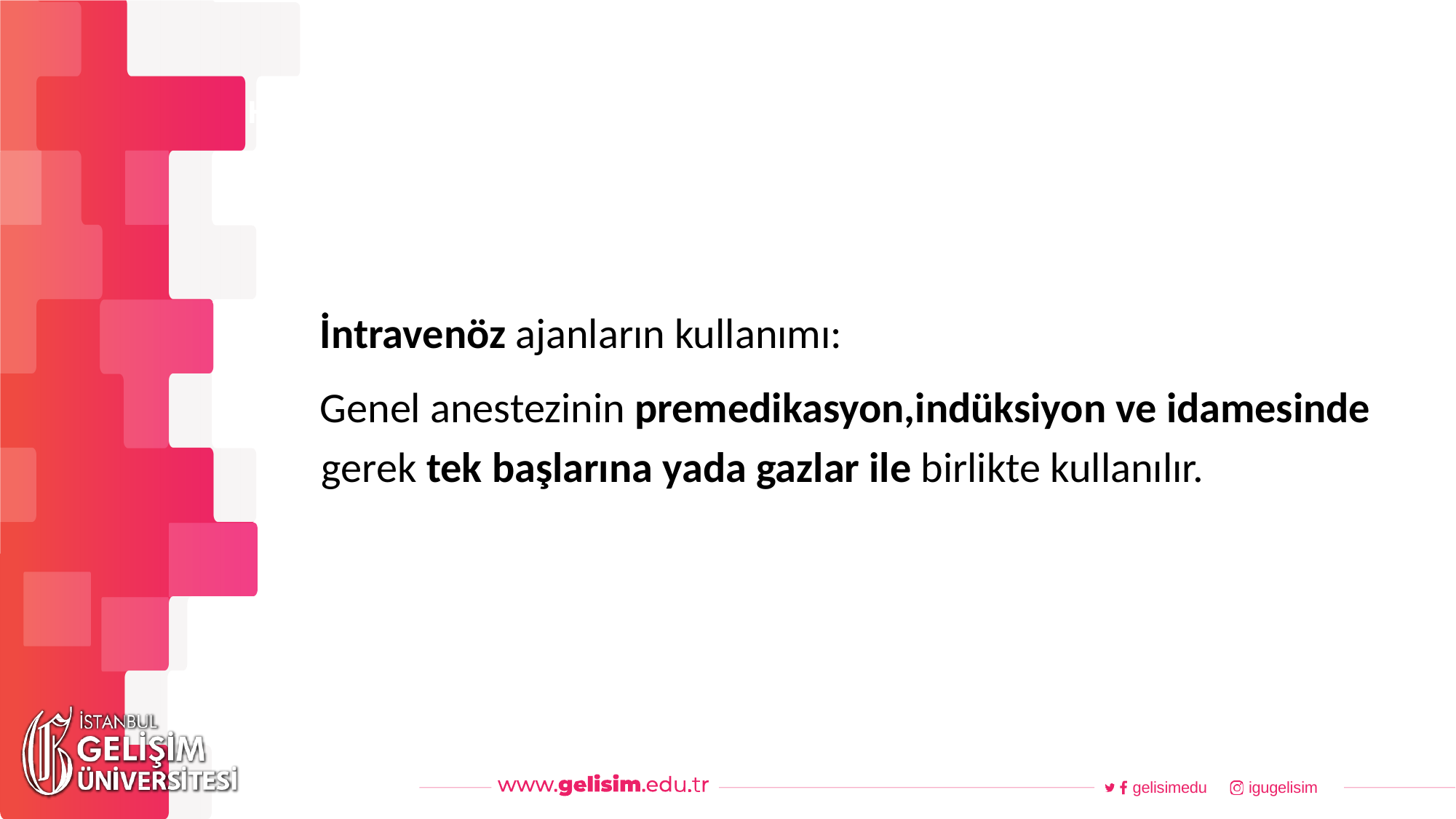

#
Haftalık Akış
İntravenöz ajanların kullanımı:
Genel anestezinin premedikasyon,indüksiyon ve idamesinde  gerek tek başlarına yada gazlar ile birlikte kullanılır.

gelisimedu
igugelisim